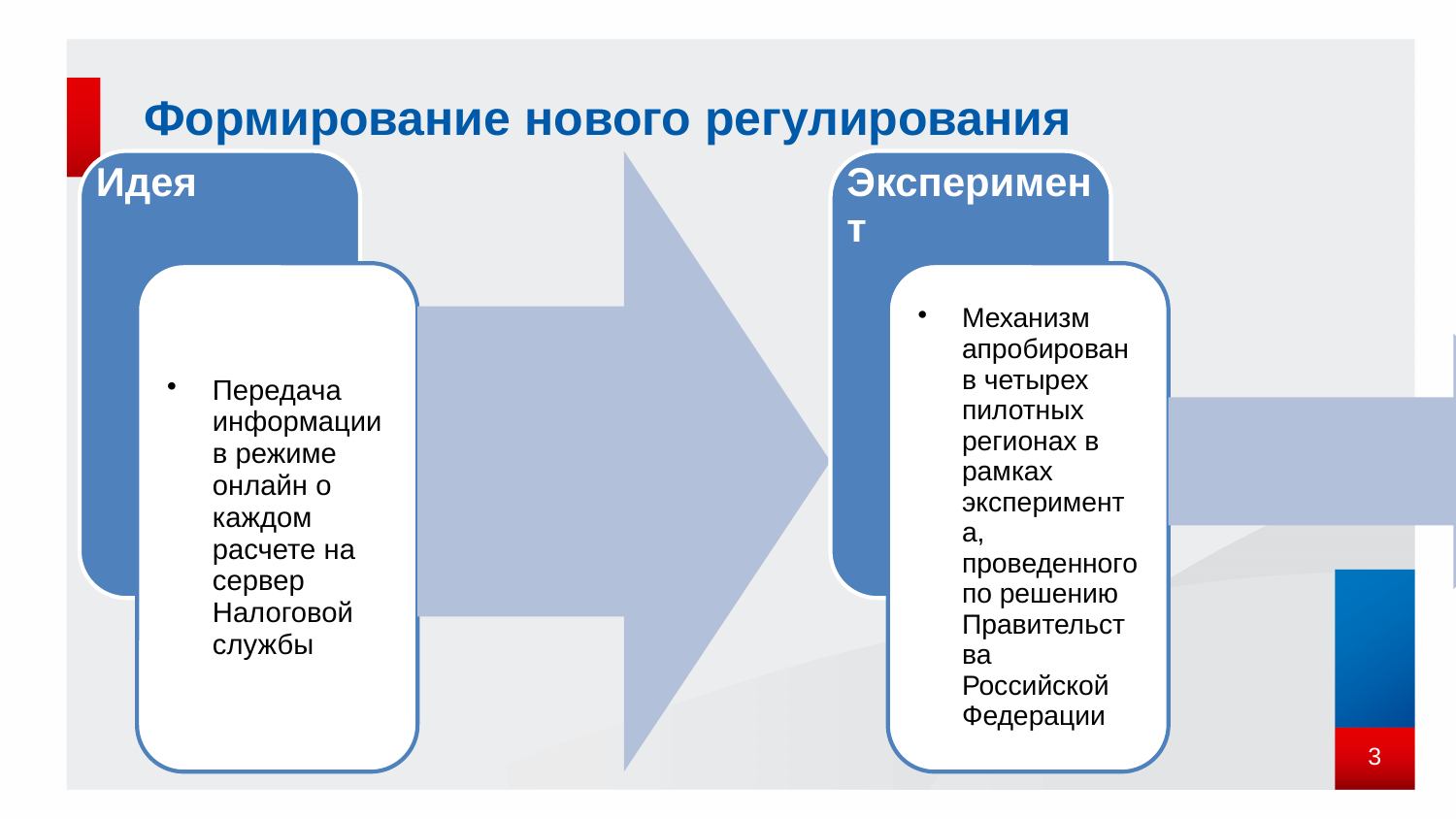

# Формирование нового регулирования
Идея
Передача информации в режиме онлайн о каждом расчете на сервер Налоговой службы
Эксперимент
Механизм апробирован в четырех пилотных регионах в рамках эксперимента, проведенного по решению Правительства Российской Федерации
3